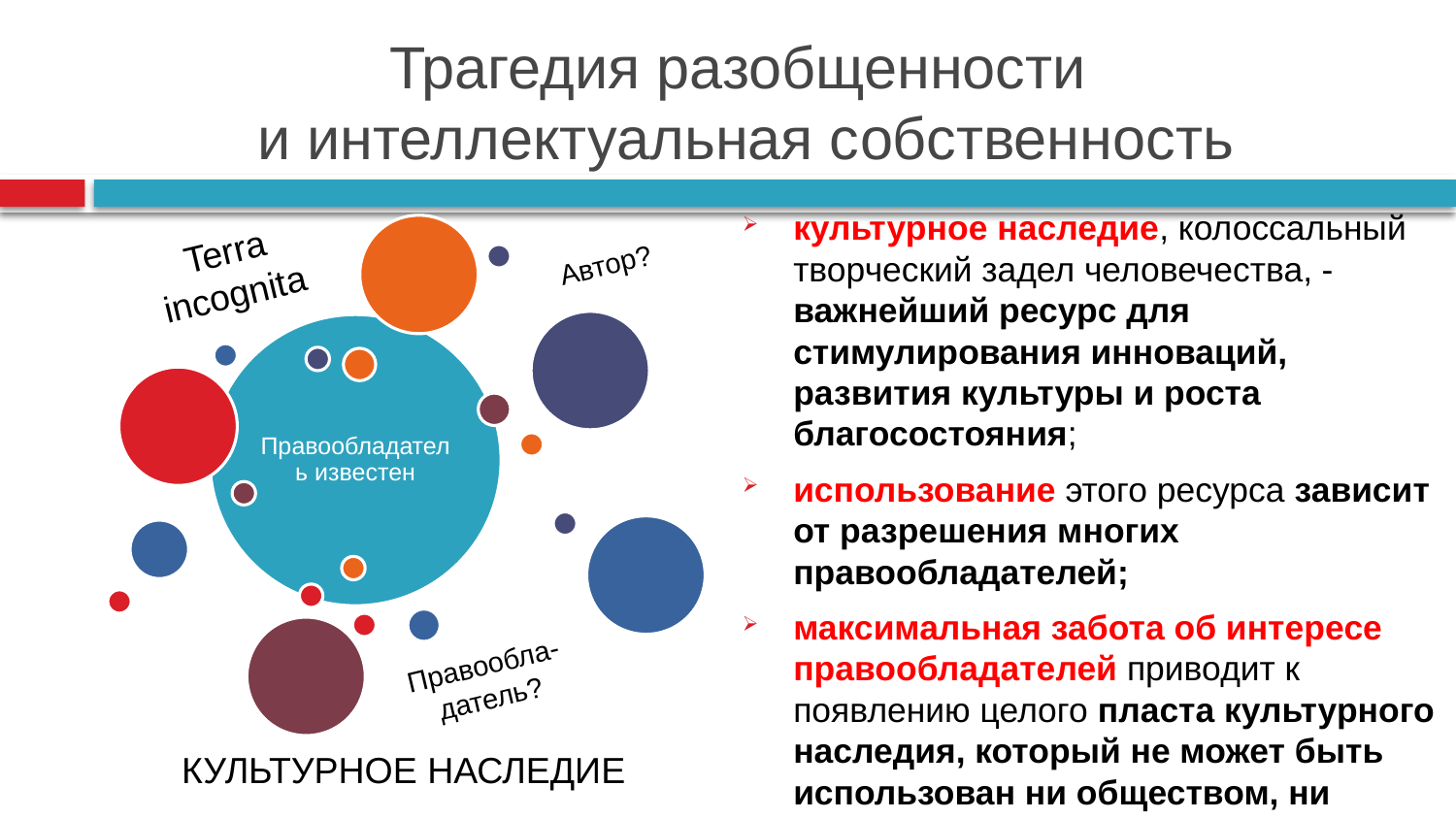

# Трагедия разобщенности и интеллектуальная собственность
культурное наследие, колоссальный творческий задел человечества, - важнейший ресурс для стимулирования инноваций, развития культуры и роста благосостояния;
использование этого ресурса зависит от разрешения многих правообладателей;
максимальная забота об интересе правообладателей приводит к появлению целого пласта культурного наследия, который не может быть использован ни обществом, ни самими правообладателями.
Правообладатель известен

Terra incognita
Автор?
Правообла-
датель?
КУЛЬТУРНОЕ НАСЛЕДИЕ